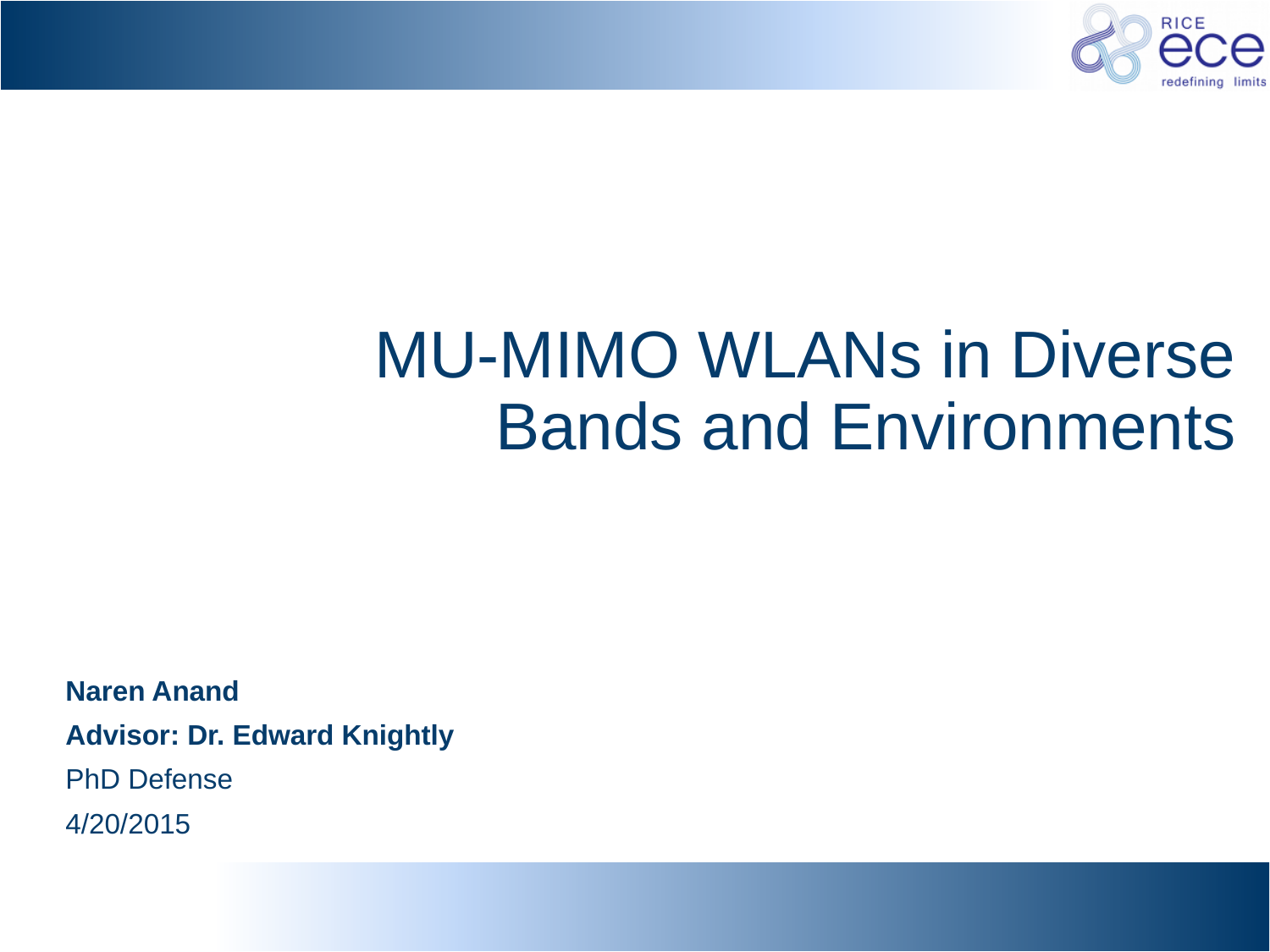

# MU-MIMO WLANs in Diverse Bands and Environments
Naren Anand
Advisor: Dr. Edward Knightly
PhD Defense
4/20/2015